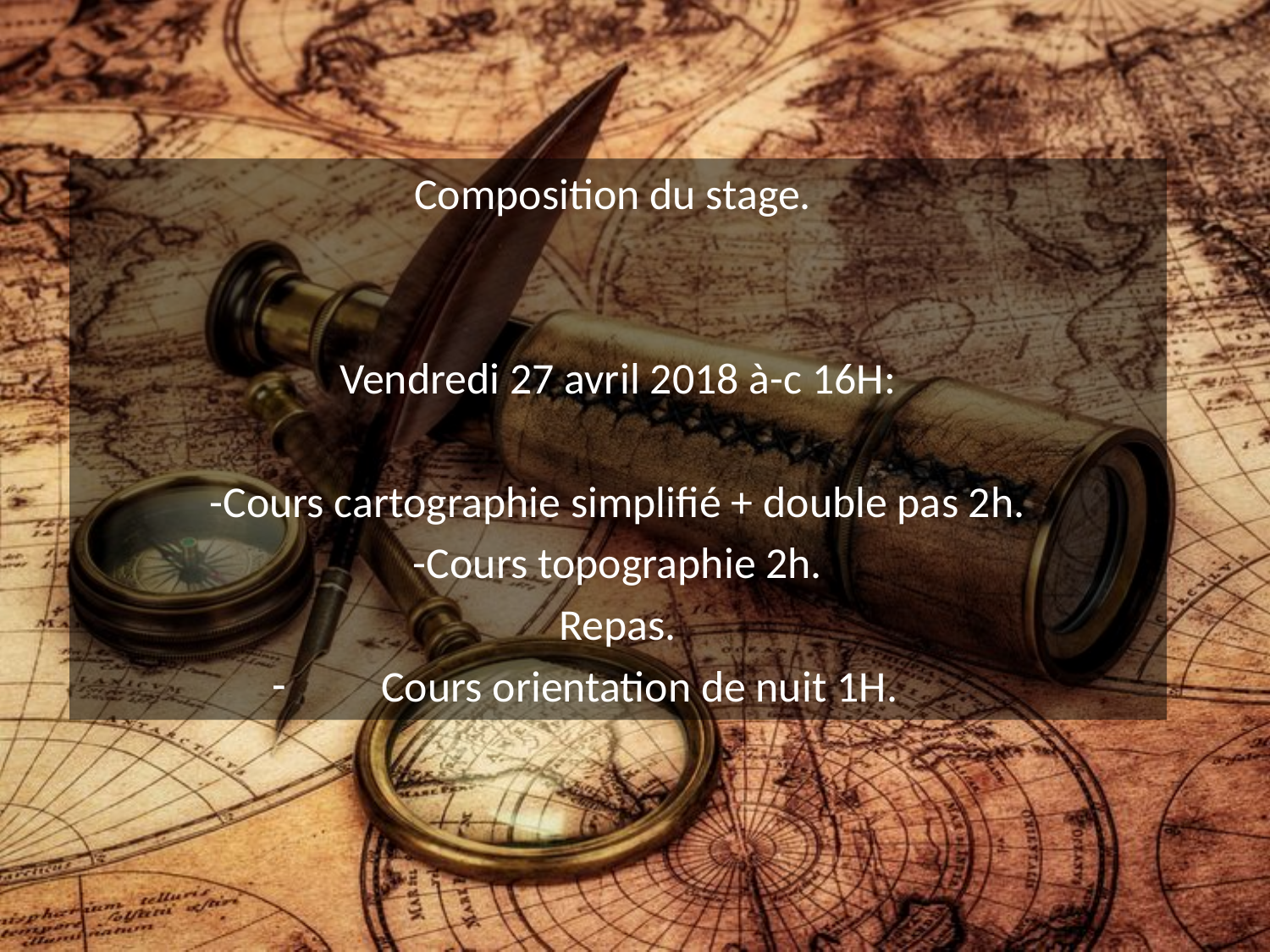

Composition du stage.

Vendredi 27 avril 2018 à-c 16H:

-Cours cartographie simplifié + double pas 2h.
-Cours topographie 2h.
Repas.
Cours orientation de nuit 1H.